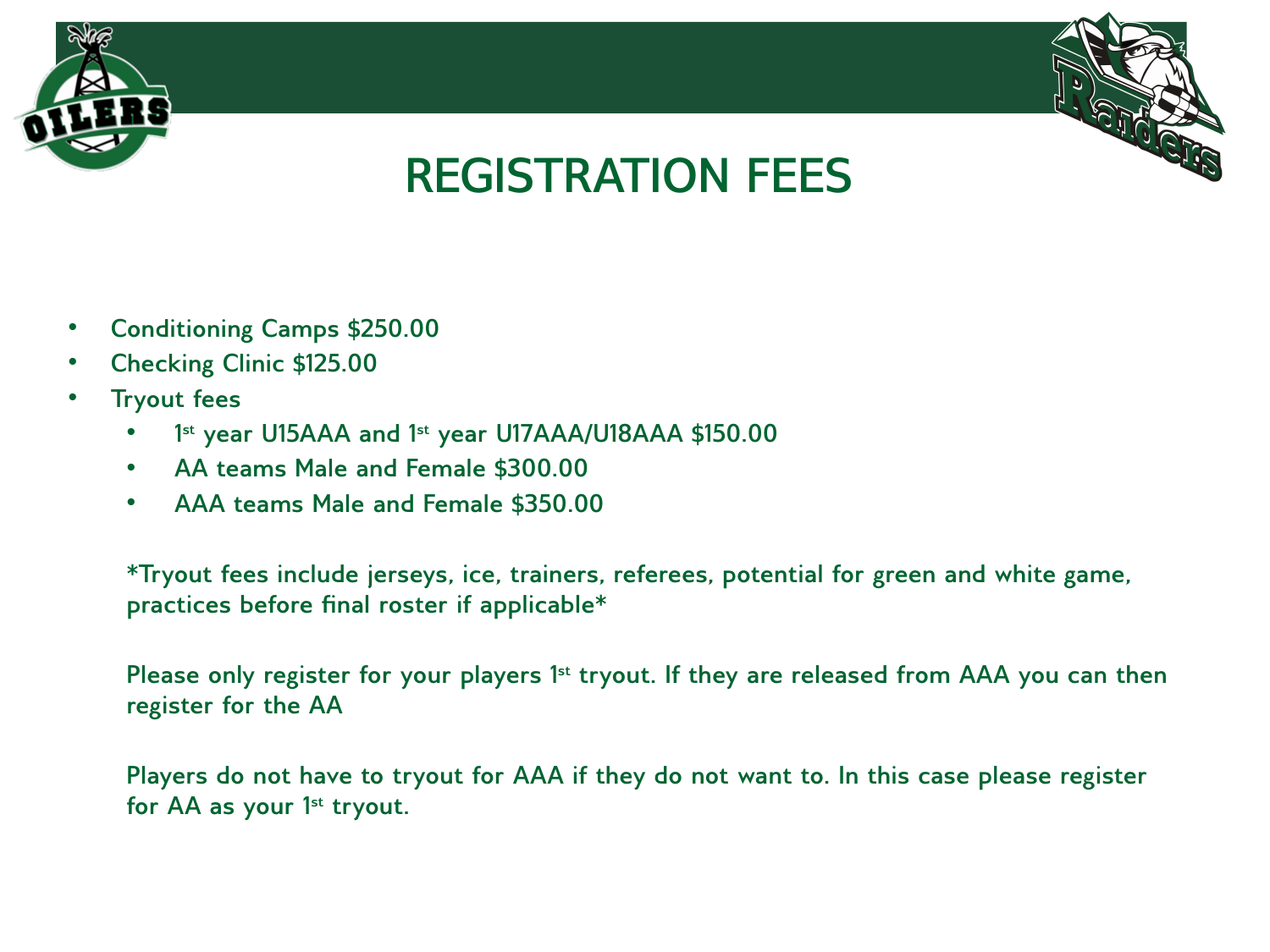

# REGISTRATION FEES

Conditioning Camps $250.00
Checking Clinic $125.00
Tryout fees
1st year U15AAA and 1st year U17AAA/U18AAA $150.00
AA teams Male and Female $300.00
AAA teams Male and Female $350.00

*Tryout fees include jerseys, ice, trainers, referees, potential for green and white game, practices before final roster if applicable*

Please only register for your players 1st tryout. If they are released from AAA you can then register for the AA

Players do not have to tryout for AAA if they do not want to. In this case please register for AA as your 1st tryout.